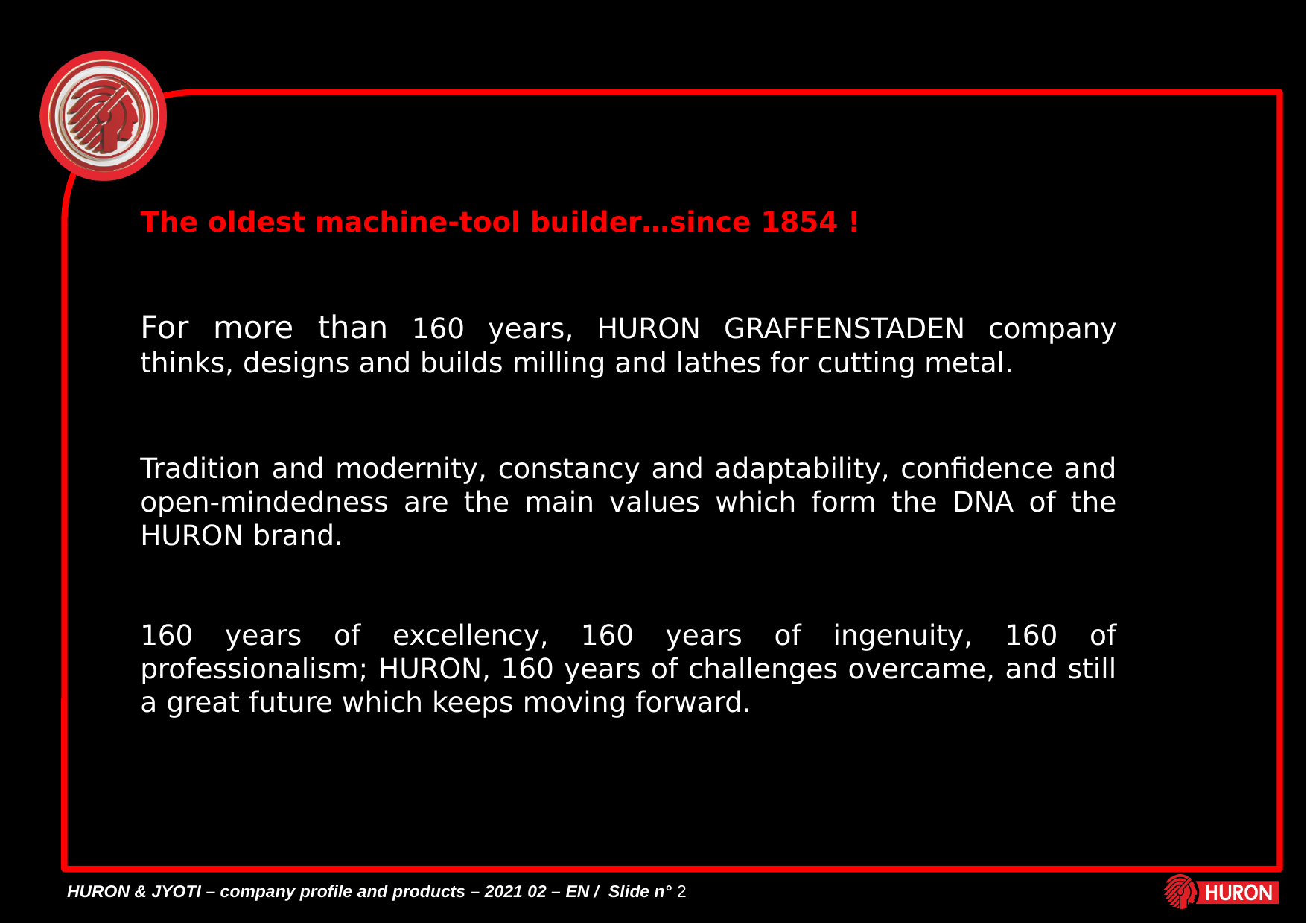

The oldest machine-tool builder…since 1854 !
For more than 160 years, HURON GRAFFENSTADEN company thinks, designs and builds milling and lathes for cutting metal.
Tradition and modernity, constancy and adaptability, confidence and open-mindedness are the main values which form the DNA of the HURON brand.
160 years of excellency, 160 years of ingenuity, 160 of professionalism; HURON, 160 years of challenges overcame, and still a great future which keeps moving forward.